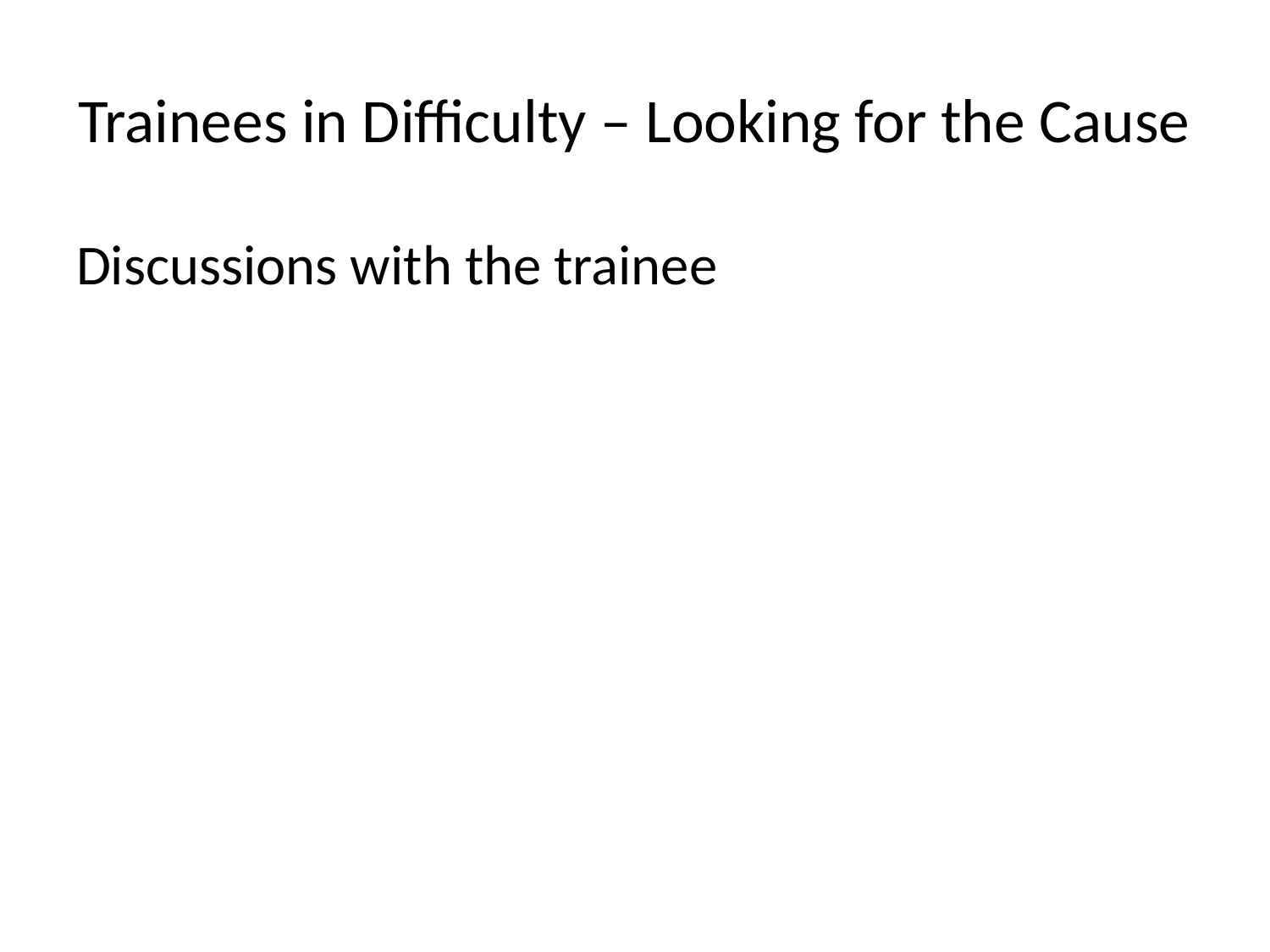

# Trainees in Difficulty – Looking for the Cause
Discussions with the trainee